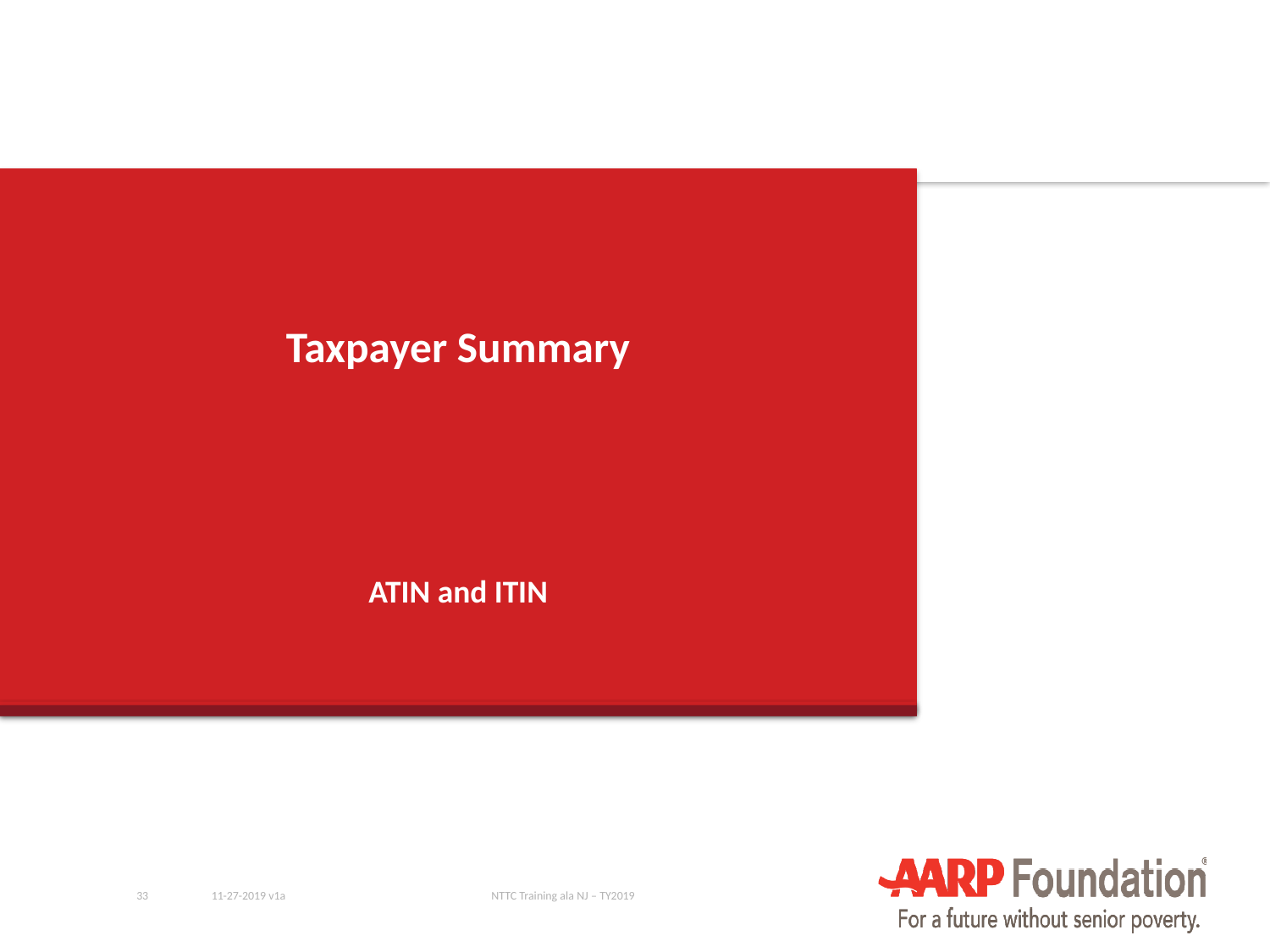

# Taxpayer Summary
ATIN and ITIN
33
11-27-2019 v1a
NTTC Training ala NJ – TY2019